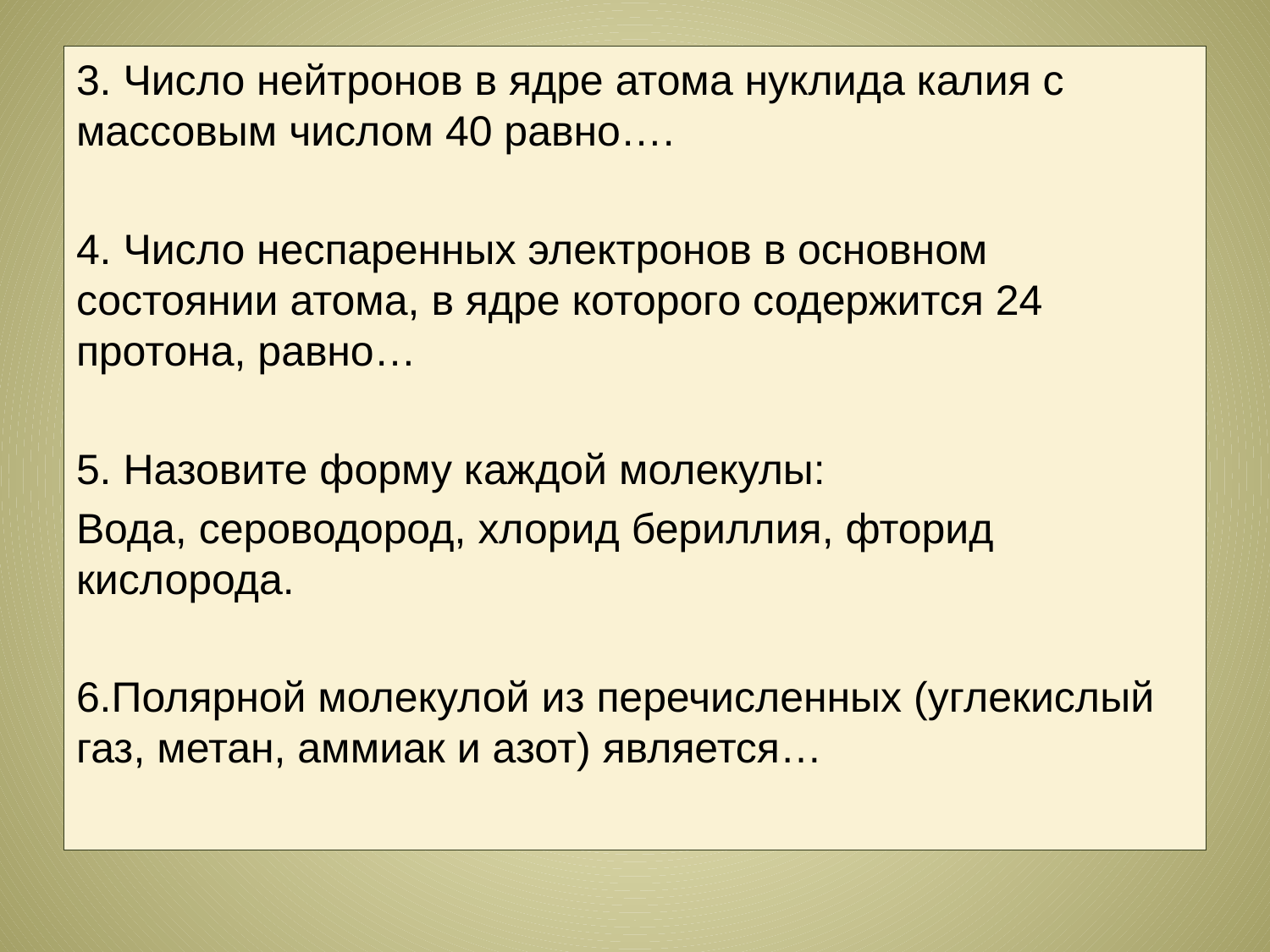

3. Число нейтронов в ядре атома нуклида калия с массовым числом 40 равно….

4. Число неспаренных электронов в основном состоянии атома, в ядре которого содержится 24 протона, равно…

5. Назовите форму каждой молекулы:
Вода, сероводород, хлорид бериллия, фторид кислорода.

6.Полярной молекулой из перечисленных (углекислый газ, метан, аммиак и азот) является…